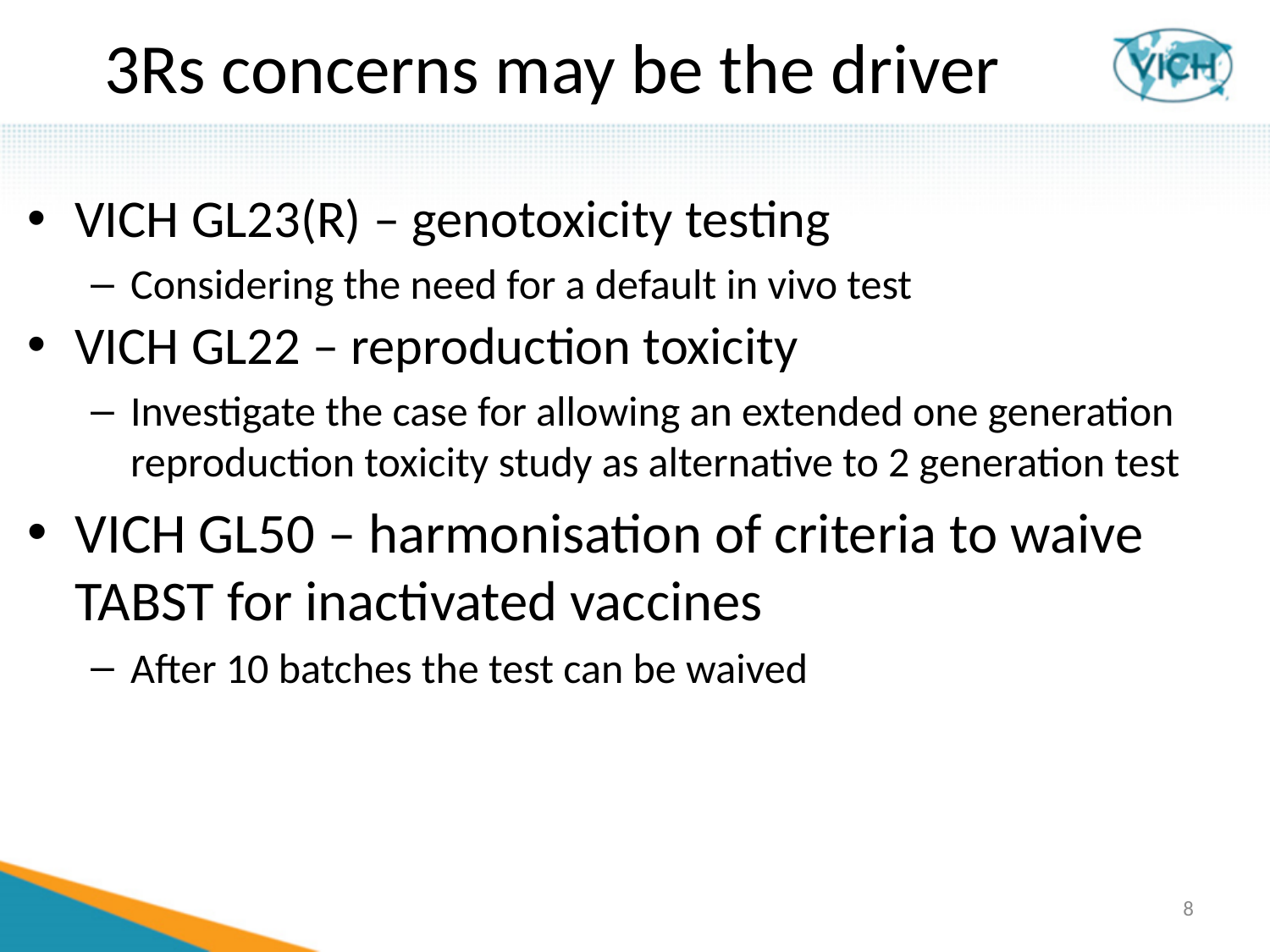

# 3Rs concerns may be the driver
VICH GL23(R) – genotoxicity testing
Considering the need for a default in vivo test
VICH GL22 – reproduction toxicity
Investigate the case for allowing an extended one generation reproduction toxicity study as alternative to 2 generation test
VICH GL50 – harmonisation of criteria to waive TABST for inactivated vaccines
After 10 batches the test can be waived
8